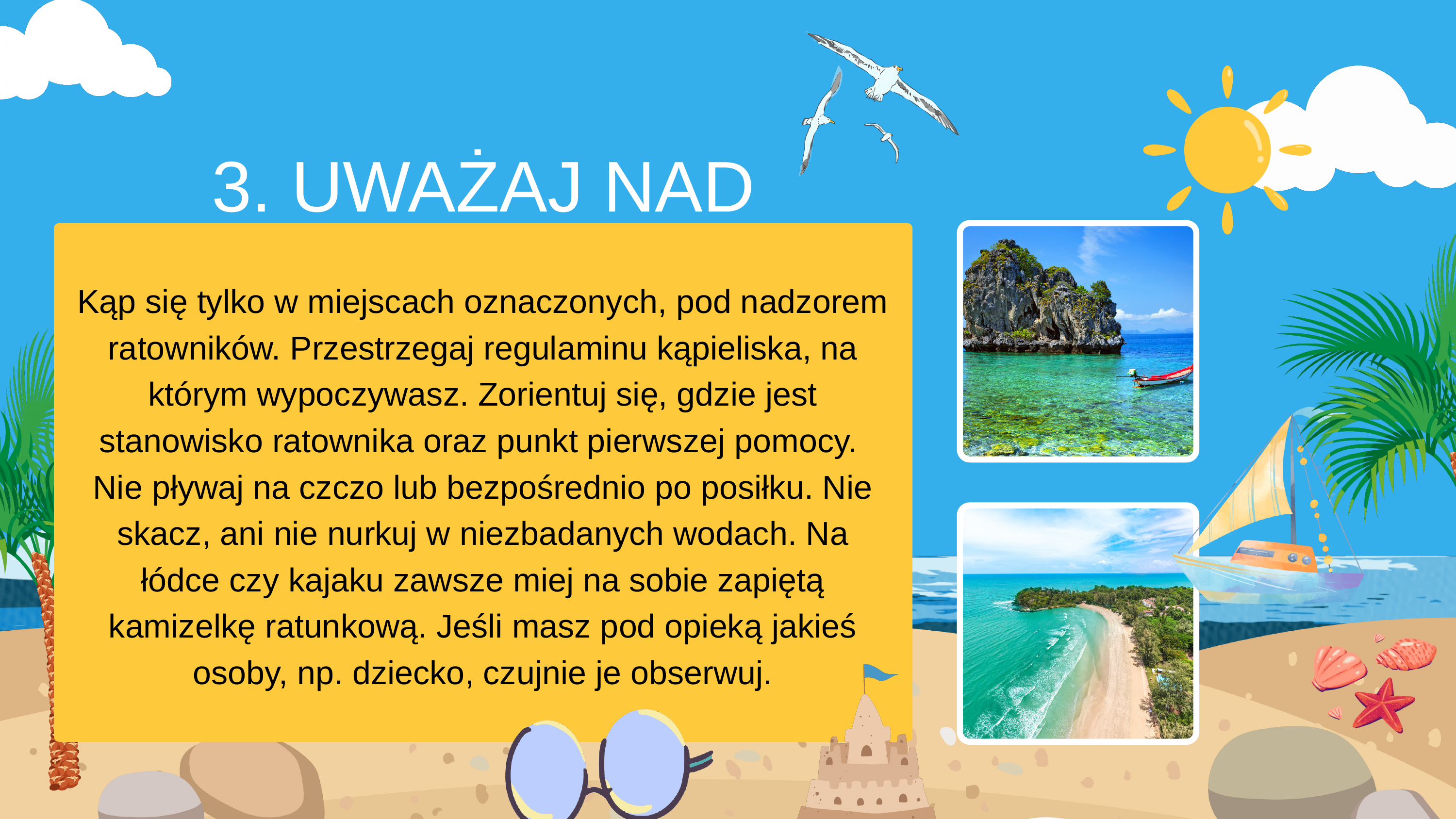

3. UWAŻAJ NAD WODĄ

Kąp się tylko w miejscach oznaczonych, pod nadzorem ratowników. Przestrzegaj regulaminu kąpieliska, na którym wypoczywasz. Zorientuj się, gdzie jest stanowisko ratownika oraz punkt pierwszej pomocy.
Nie pływaj na czczo lub bezpośrednio po posiłku. Nie skacz, ani nie nurkuj w niezbadanych wodach. Na łódce czy kajaku zawsze miej na sobie zapiętą kamizelkę ratunkową. Jeśli masz pod opieką jakieś osoby, np. dziecko, czujnie je obserwuj.